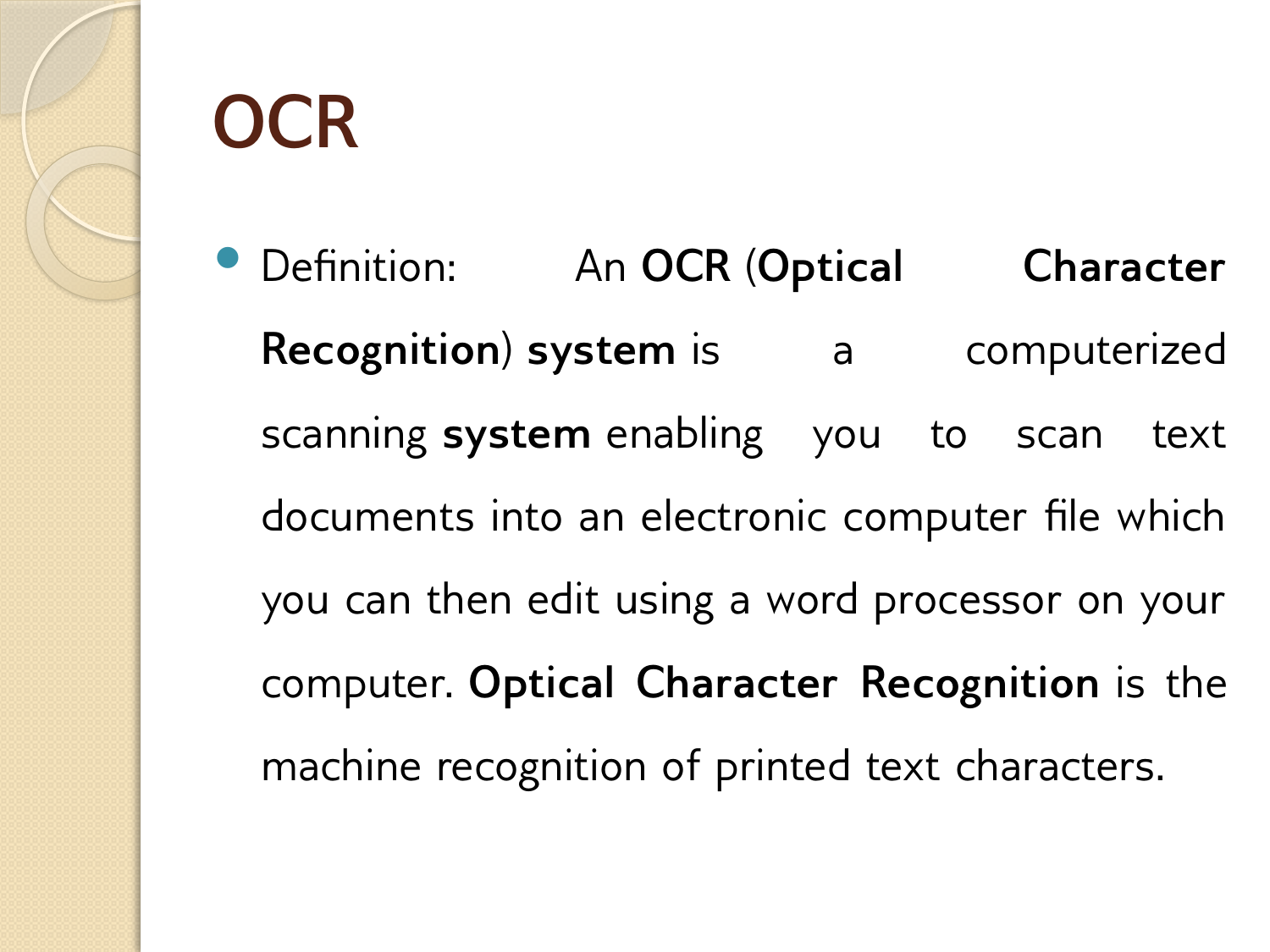

# OCR
Definition: An OCR (Optical Character Recognition) system is a computerized scanning system enabling you to scan text documents into an electronic computer file which you can then edit using a word processor on your computer. Optical Character Recognition is the machine recognition of printed text characters.